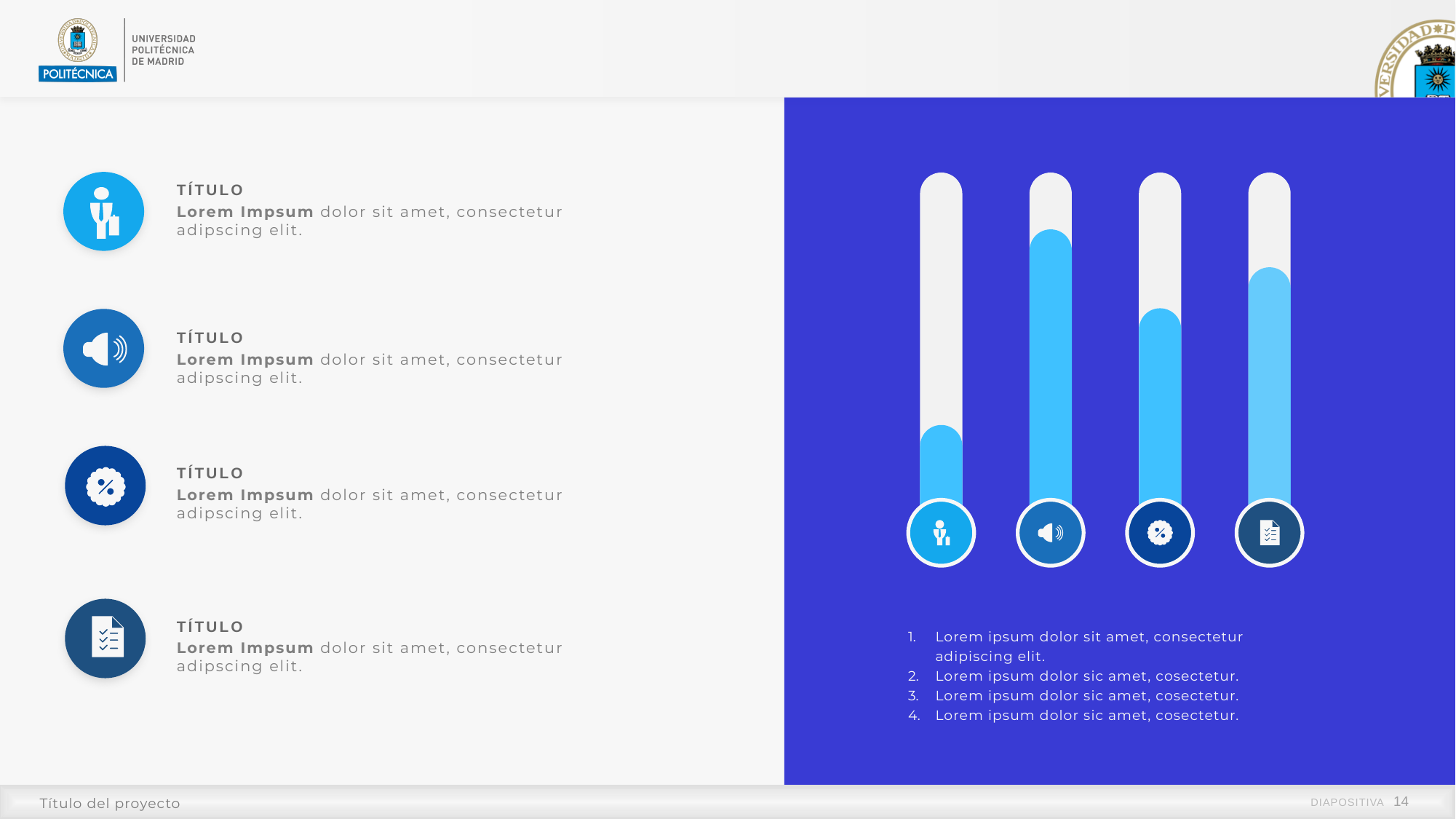

TÍTULO

Lorem Impsum dolor sit amet, consectetur adipscing elit.

TÍTULO

Lorem Impsum dolor sit amet, consectetur adipscing elit.

TÍTULO

Lorem Impsum dolor sit amet, consectetur adipscing elit.

TÍTULO
Lorem ipsum dolor sit amet, consectetur adipiscing elit.
Lorem ipsum dolor sic amet, cosectetur.
Lorem ipsum dolor sic amet, cosectetur.
Lorem ipsum dolor sic amet, cosectetur.

Lorem Impsum dolor sit amet, consectetur adipscing elit.

Título del proyecto